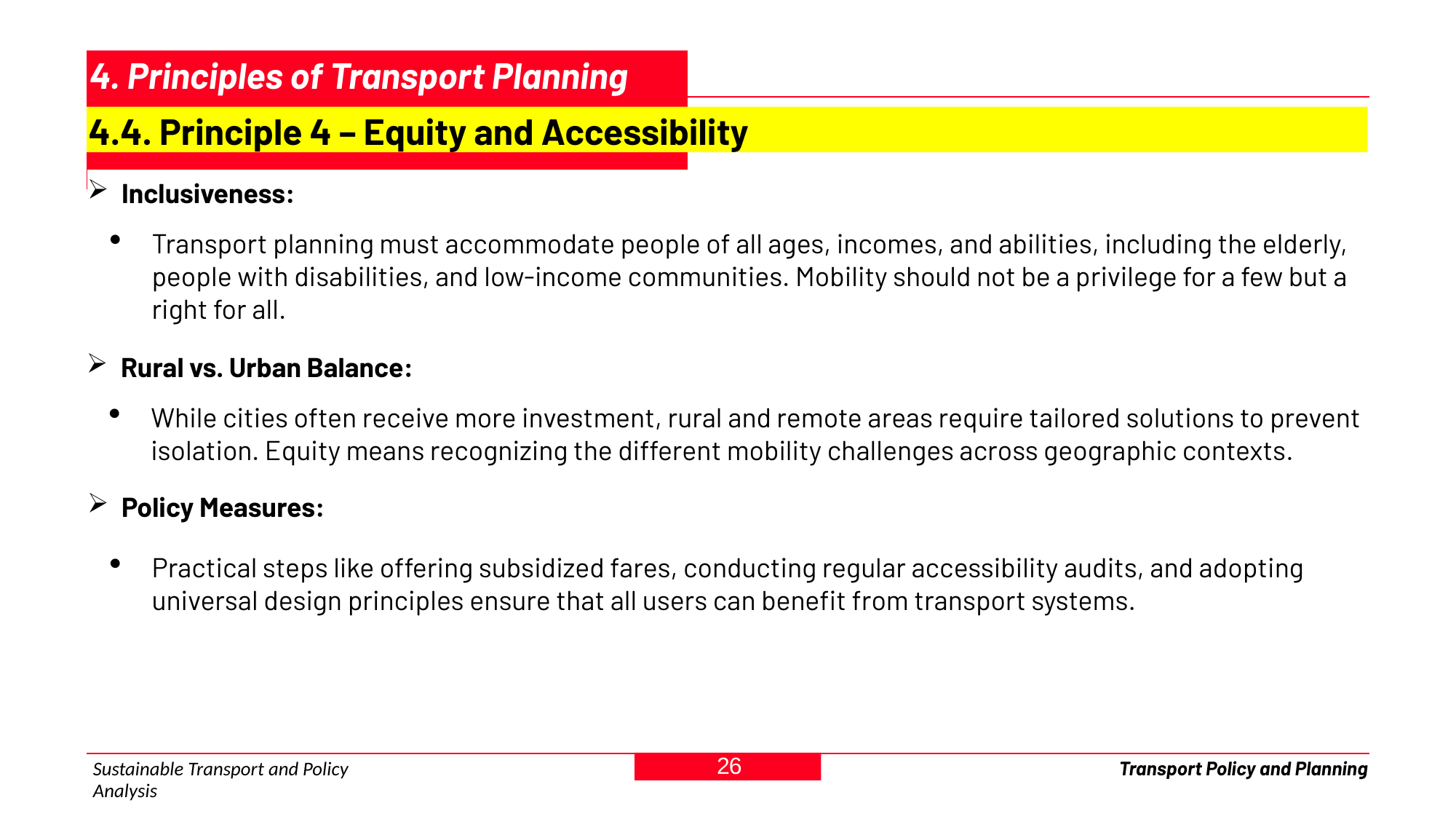

# 4. Principles of Transport Planning
4.4. Principle 4 – Equity and Accessibility
Inclusiveness:
Transport planning must accommodate people of all ages, incomes, and abilities, including the elderly, people with disabilities, and low-income communities. Mobility should not be a privilege for a few but a right for all.
Rural vs. Urban Balance:
While cities often receive more investment, rural and remote areas require tailored solutions to prevent isolation. Equity means recognizing the different mobility challenges across geographic contexts.
Policy Measures:
Practical steps like offering subsidized fares, conducting regular accessibility audits, and adopting universal design principles ensure that all users can benefit from transport systems.
26
Sustainable Transport and Policy Analysis
Transport Policy and Planning